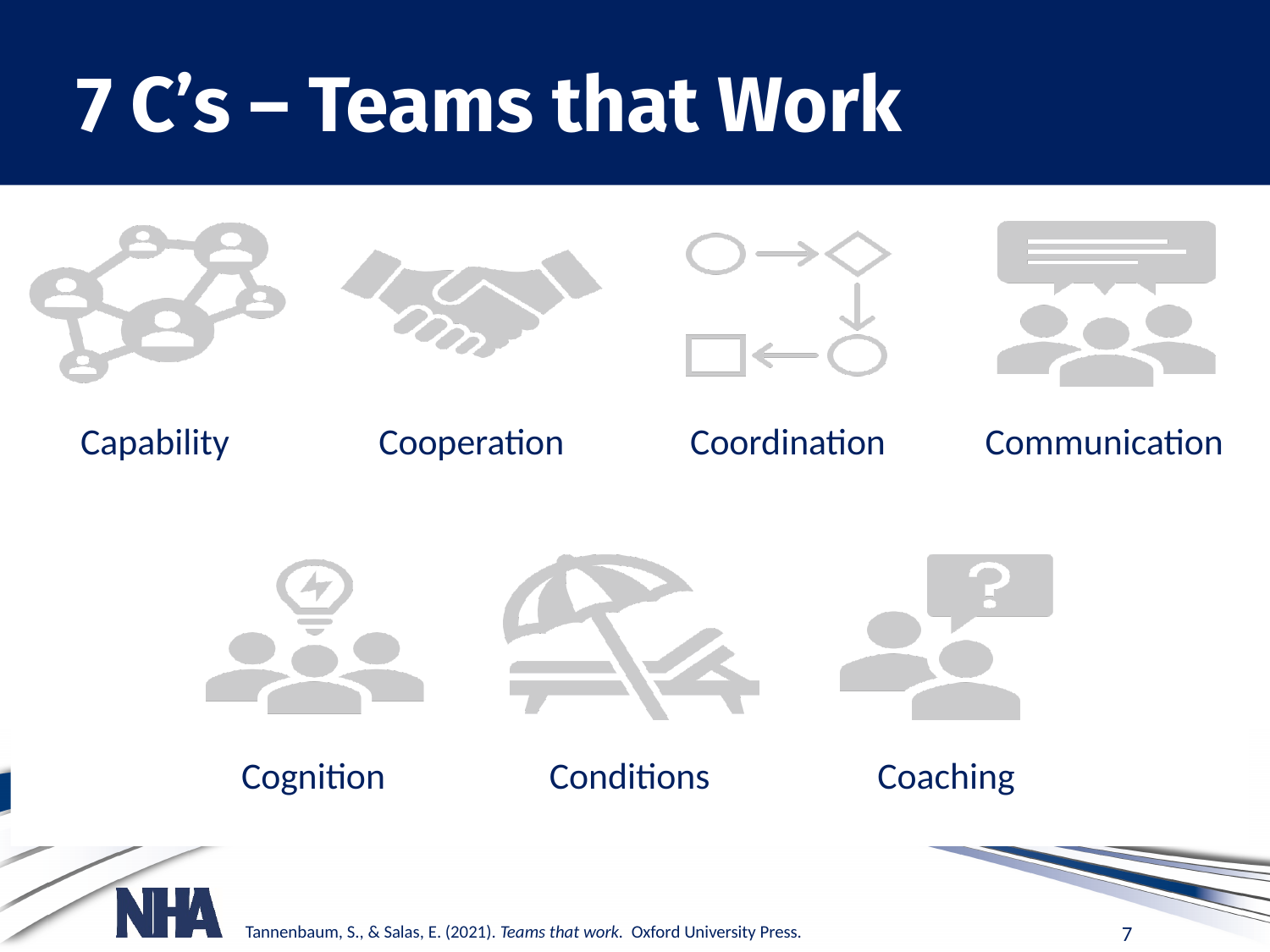

# 7 C’s – Teams that Work
Capability
Cooperation
Coordination
Communication
Cognition
Conditions
Coaching
Tannenbaum, S., & Salas, E. (2021). Teams that work.  Oxford University Press.